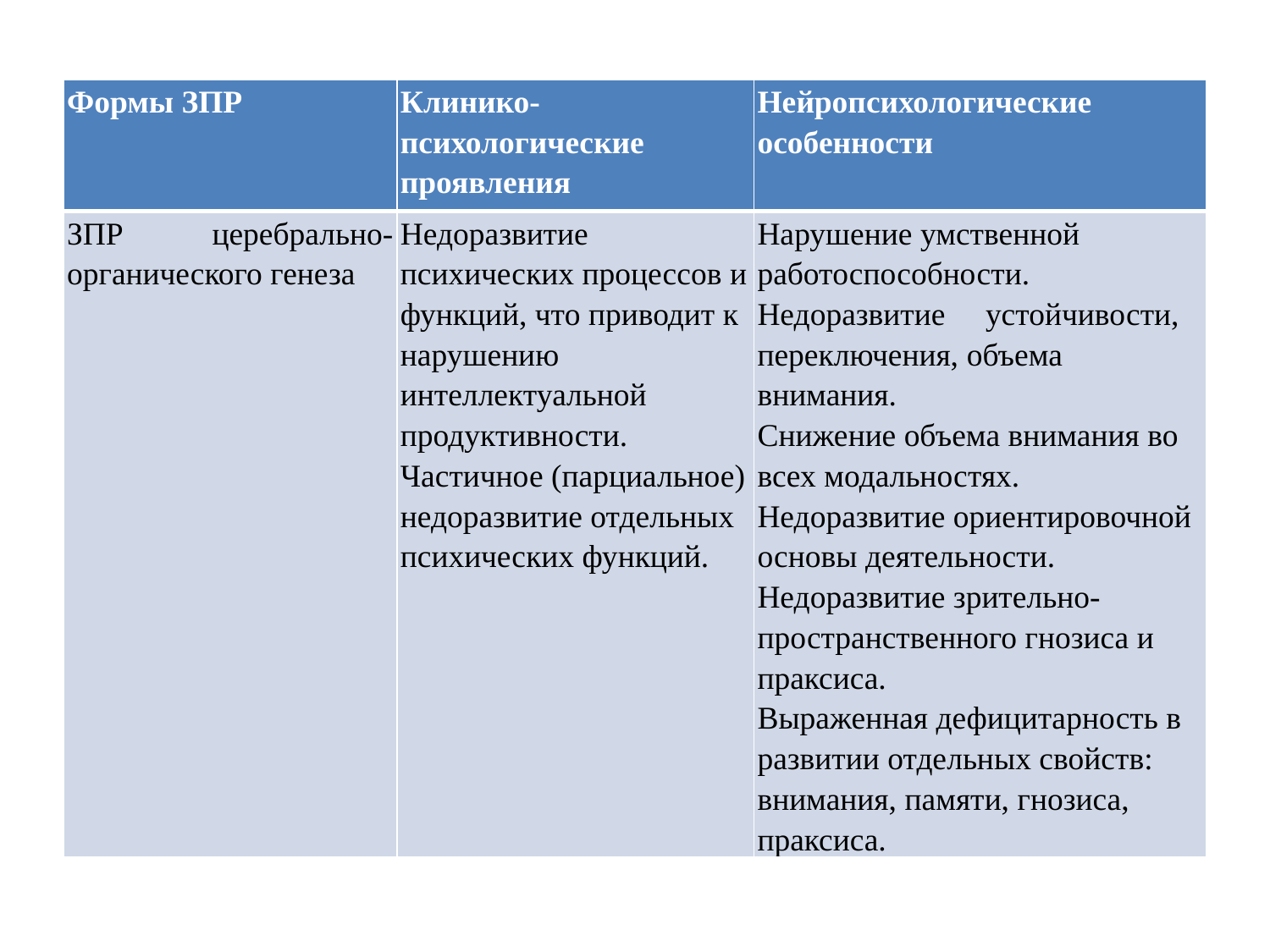

#
| Формы ЗПР | Клинико- психологические проявления | Нейропсихологические особенности |
| --- | --- | --- |
| ЗПР церебрально-органического генеза | Недоразвитие психических процессов и функций, что приводит к нарушению интеллектуальной продуктивности. Частичное (парциальное) недоразвитие отдельных психических функций. | Нарушение умственной работоспособности. Недоразвитие устойчивости, переключения, объема внимания. Снижение объема внимания во всех модальностях. Недоразвитие ориентировочной основы деятельности. Недоразвитие зрительно-пространственного гнозиса и праксиса. Выраженная дефицитарность в развитии отдельных свойств: внимания, памяти, гнозиса, праксиса. |